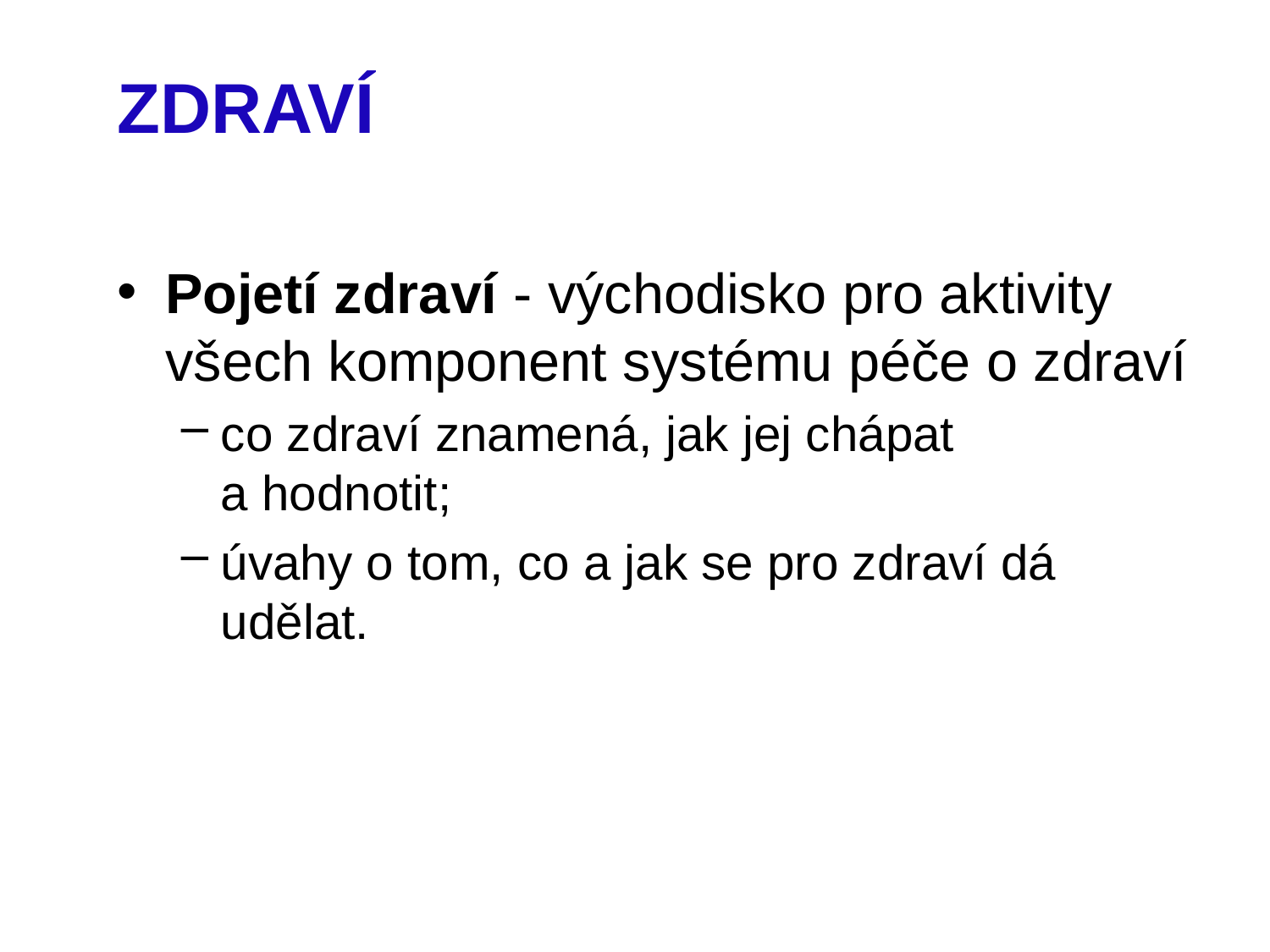

ZDRAVÍ

Pojetí zdraví - východisko pro aktivity všech komponent systému péče o zdraví
co zdraví znamená, jak jej chápat a hodnotit;
úvahy o tom, co a jak se pro zdraví dá udělat.